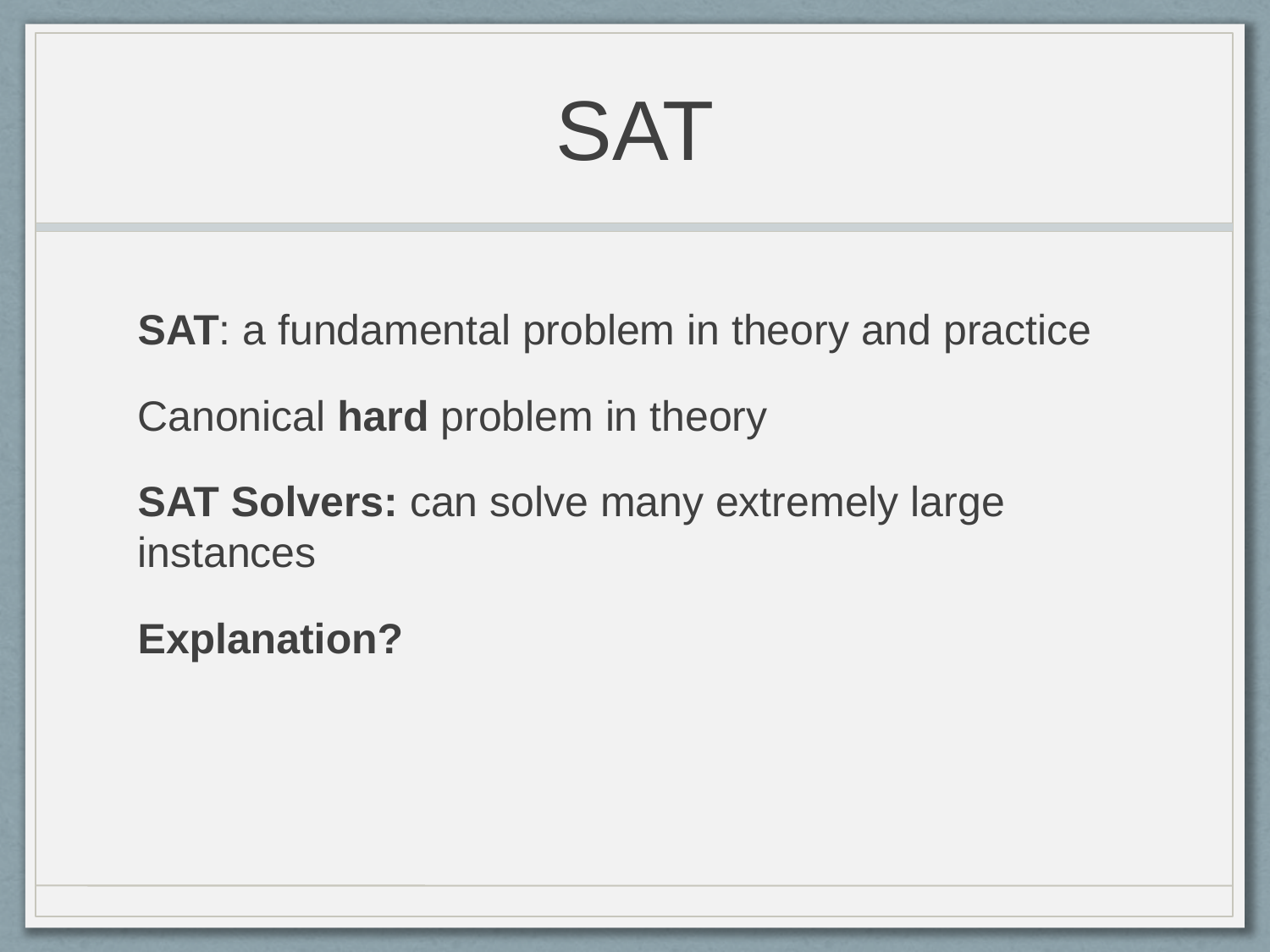

# SAT
SAT: a fundamental problem in theory and practice
Canonical hard problem in theory
SAT Solvers: can solve many extremely large instances
Explanation?